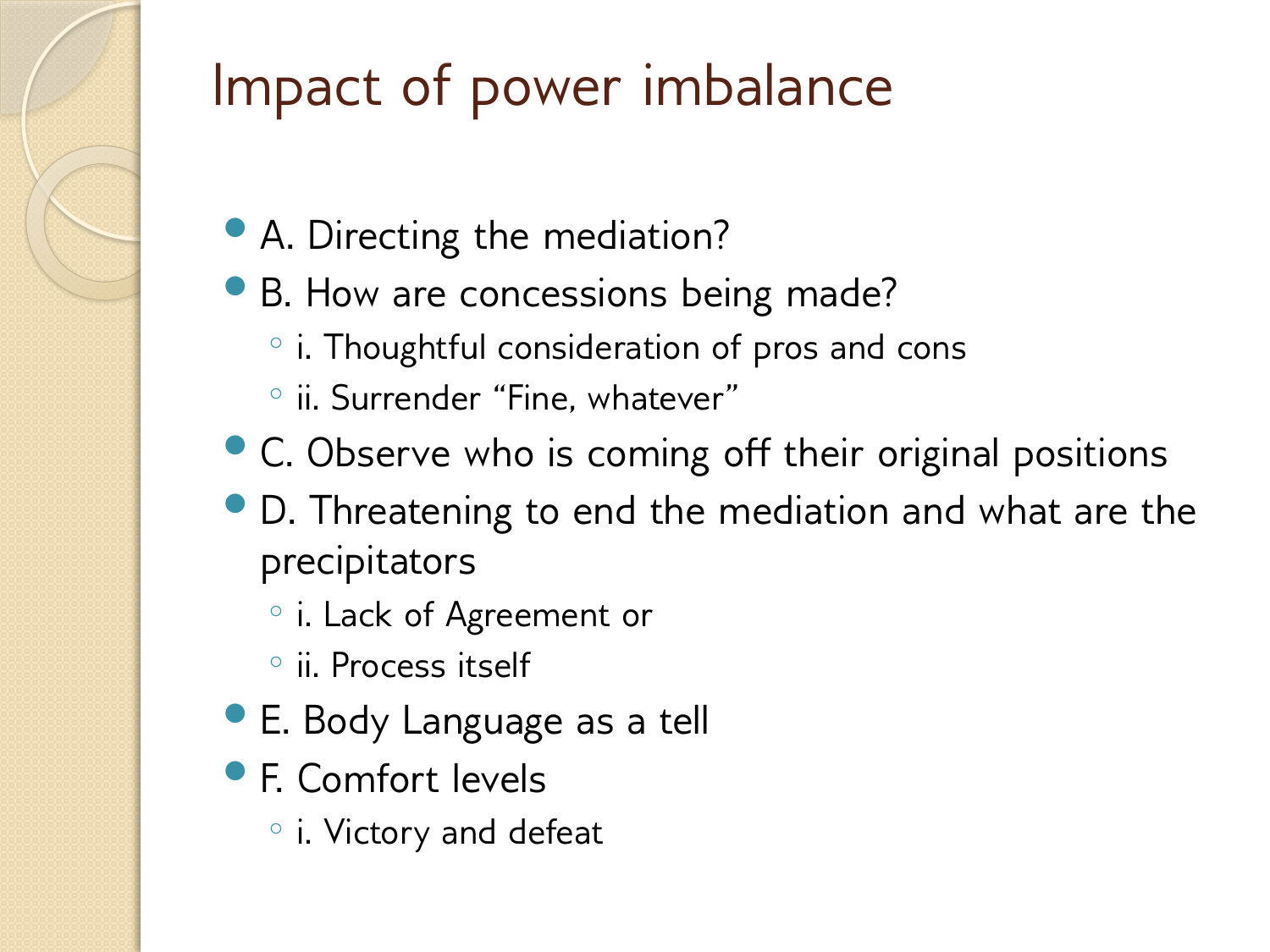

# Impact of power imbalance
A. Directing the mediation?
B. How are concessions being made?
i. Thoughtful consideration of pros and cons
ii. Surrender “Fine, whatever”
C. Observe who is coming off their original positions
D. Threatening to end the mediation and what are the precipitators
i. Lack of Agreement or
ii. Process itself
E. Body Language as a tell
F. Comfort levels
i. Victory and defeat